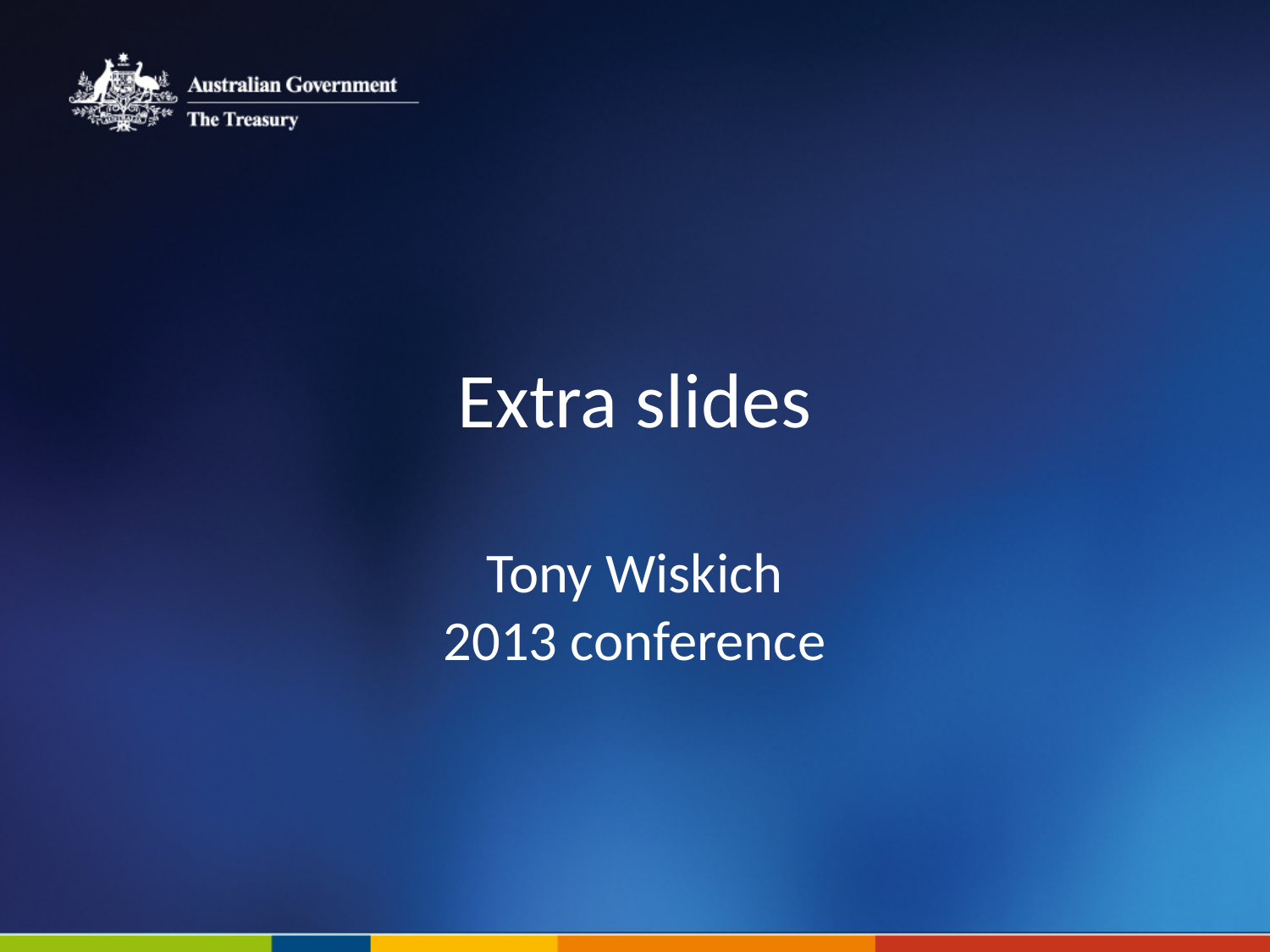

# Extra slides Tony Wiskich 2013 conference